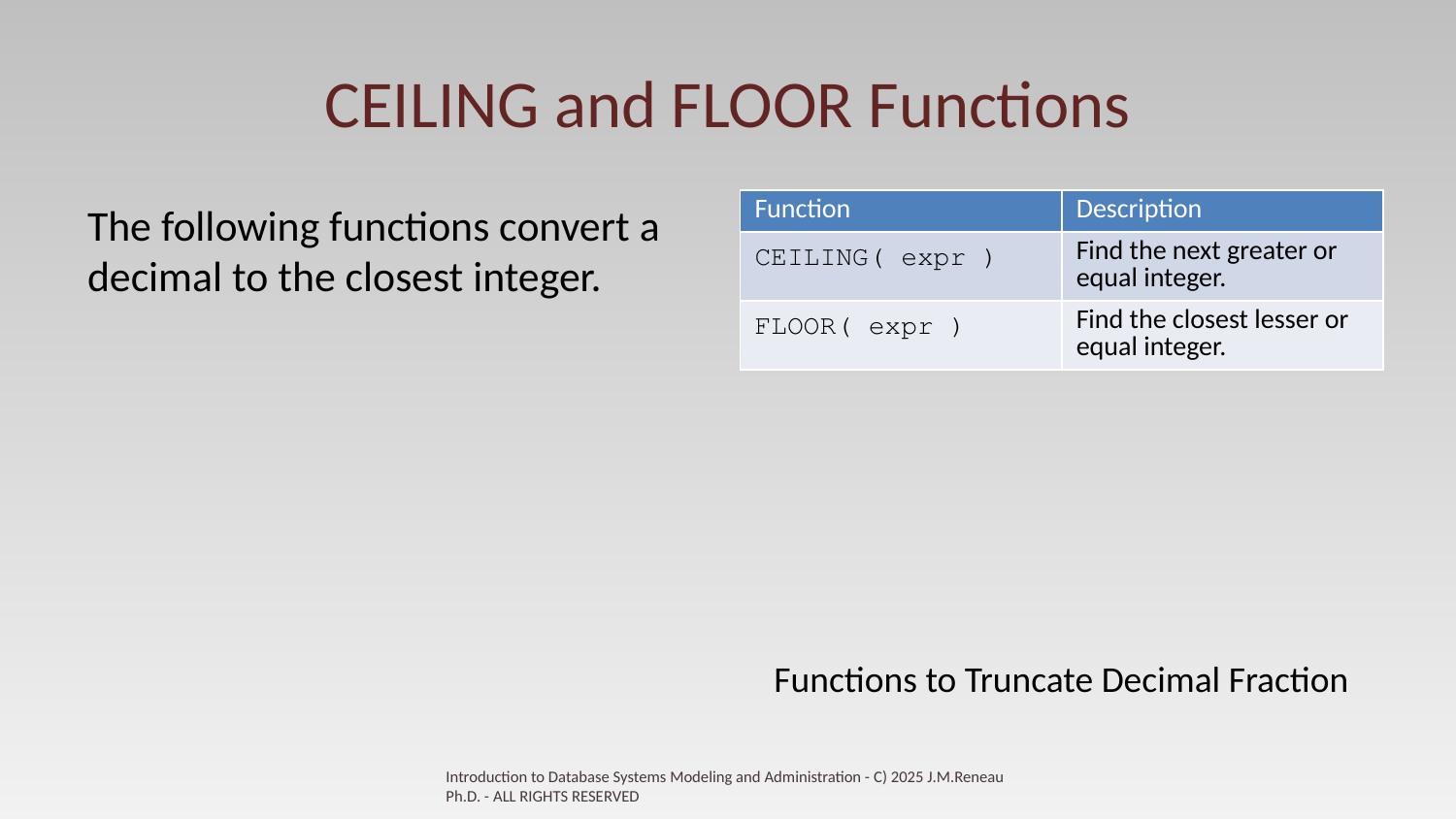

# CEILING and FLOOR Functions
| Function | Description |
| --- | --- |
| CEILING( expr ) | Find the next greater or equal integer. |
| FLOOR( expr ) | Find the closest lesser or equal integer. |
The following functions convert a decimal to the closest integer.
Functions to Truncate Decimal Fraction
Introduction to Database Systems Modeling and Administration - C) 2025 J.M.Reneau Ph.D. - ALL RIGHTS RESERVED